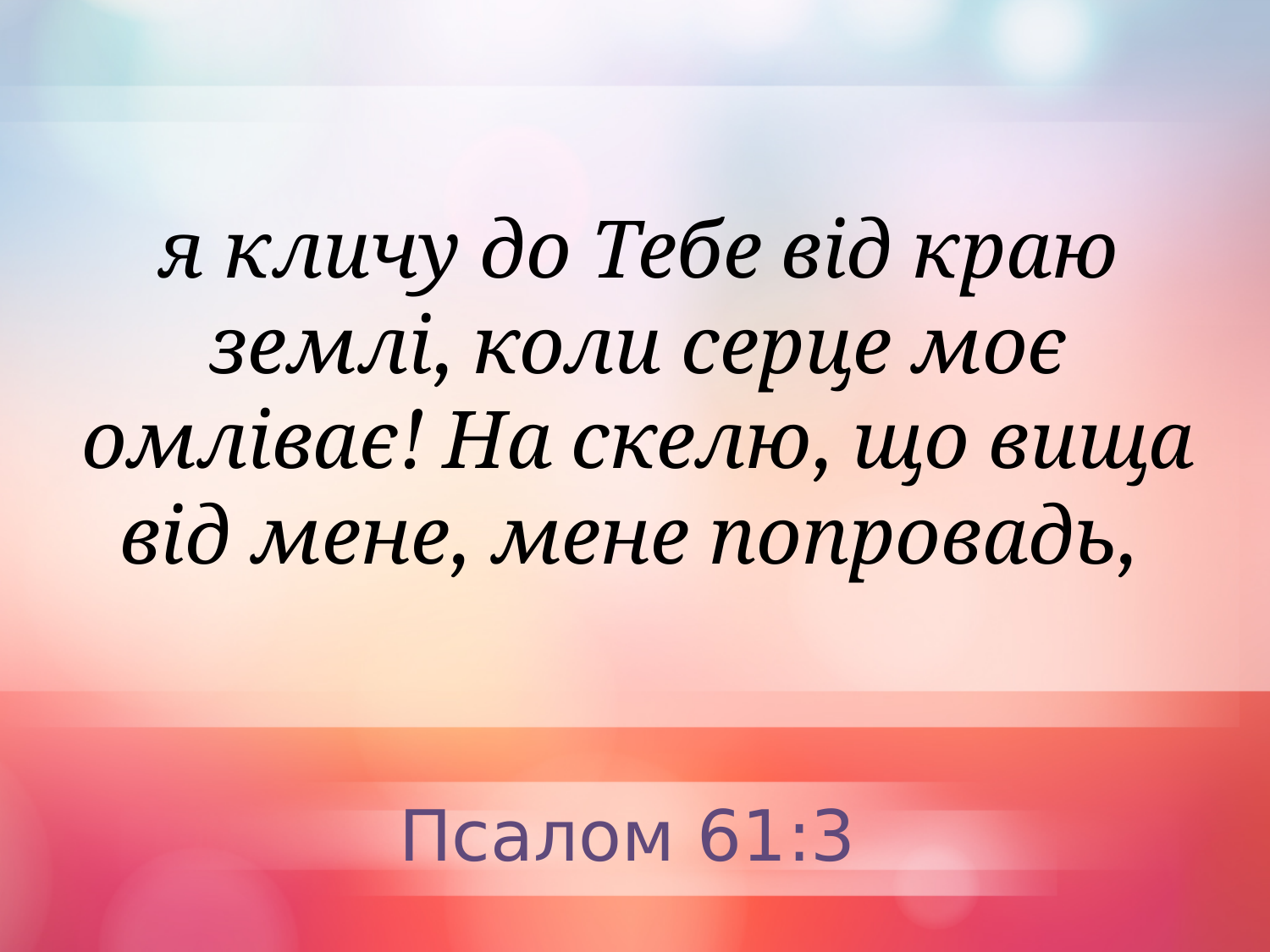

я кличу до Тебе від краю землі, коли серце моє омліває! На скелю, що вища від мене, мене попровадь,

Псалом 61:3